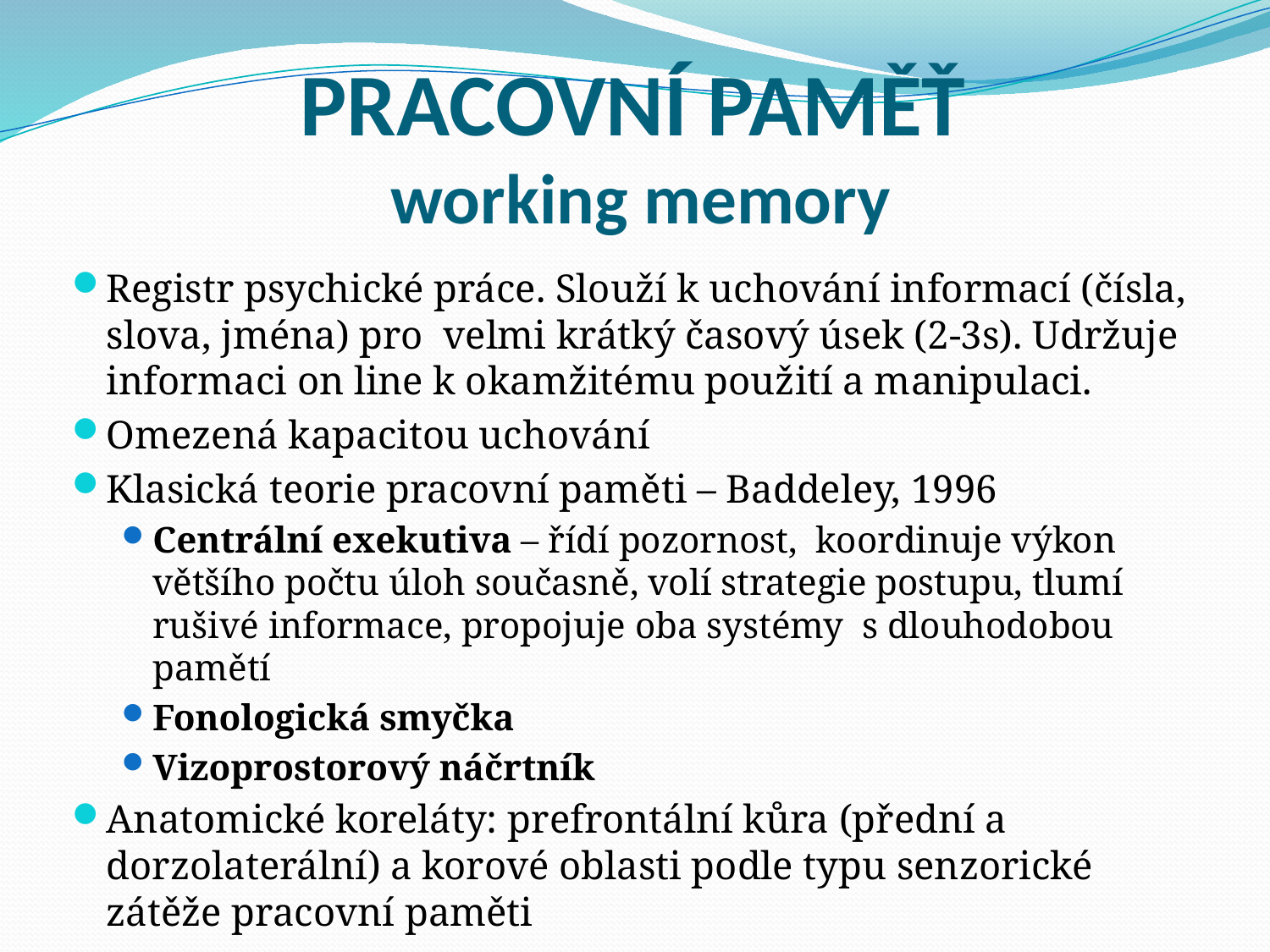

# PRACOVNÍ PAMĚŤ working memory
Registr psychické práce. Slouží k uchování informací (čísla, slova, jména) pro  velmi krátký časový úsek (2-3s). Udržuje informaci on line k okamžitému použití a manipulaci.
Omezená kapacitou uchování
Klasická teorie pracovní paměti – Baddeley, 1996
Centrální exekutiva – řídí pozornost,  koordinuje výkon většího počtu úloh současně, volí strategie postupu, tlumí rušivé informace, propojuje oba systémy  s dlouhodobou pamětí
Fonologická smyčka
Vizoprostorový náčrtník
Anatomické koreláty: prefrontální kůra (přední a dorzolaterální) a korové oblasti podle typu senzorické zátěže pracovní paměti